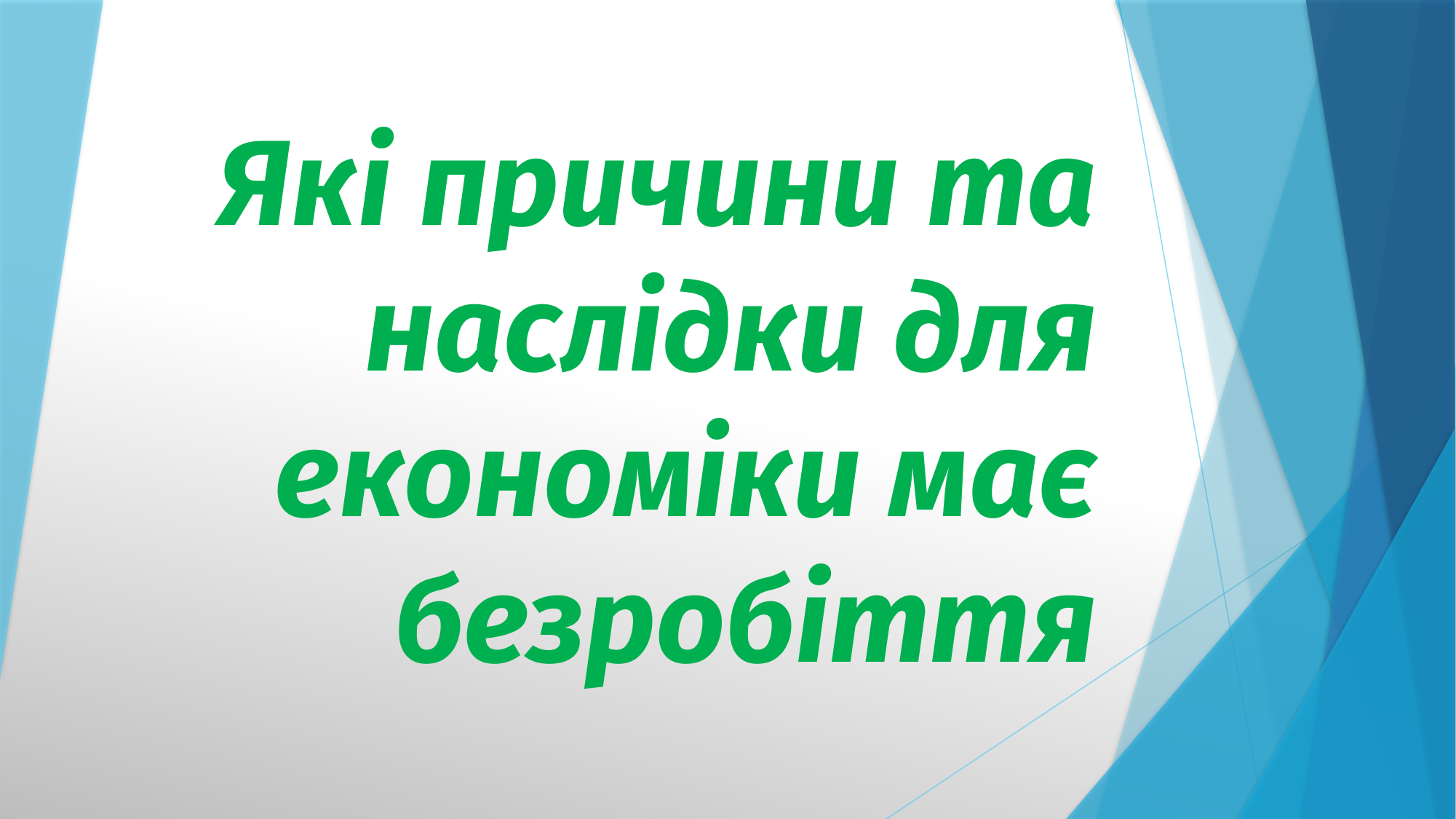

# Які причини та наслідки для економіки має безробіття